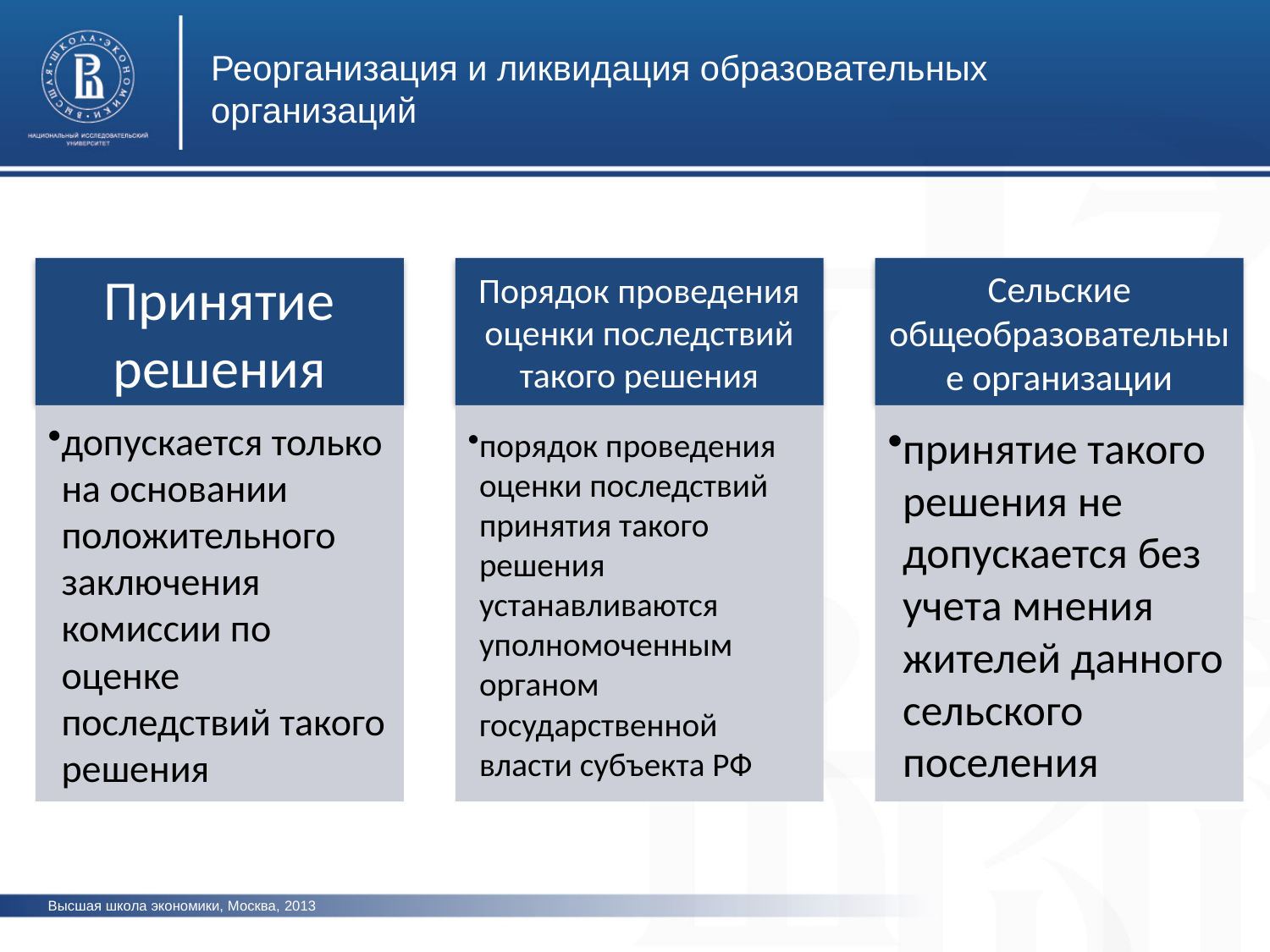

Реорганизация и ликвидация образовательных организаций
Принятие решения
допускается только на основании положительного заключения комиссии по оценке последствий такого решения
Порядок проведения оценки последствий такого решения
порядок проведения оценки последствий принятия такого решения устанавливаются уполномоченным органом государственной власти субъекта РФ
Сельские общеобразовательные организации
принятие такого решения не допускается без учета мнения жителей данного сельского поселения
Высшая школа экономики, Москва, 2013